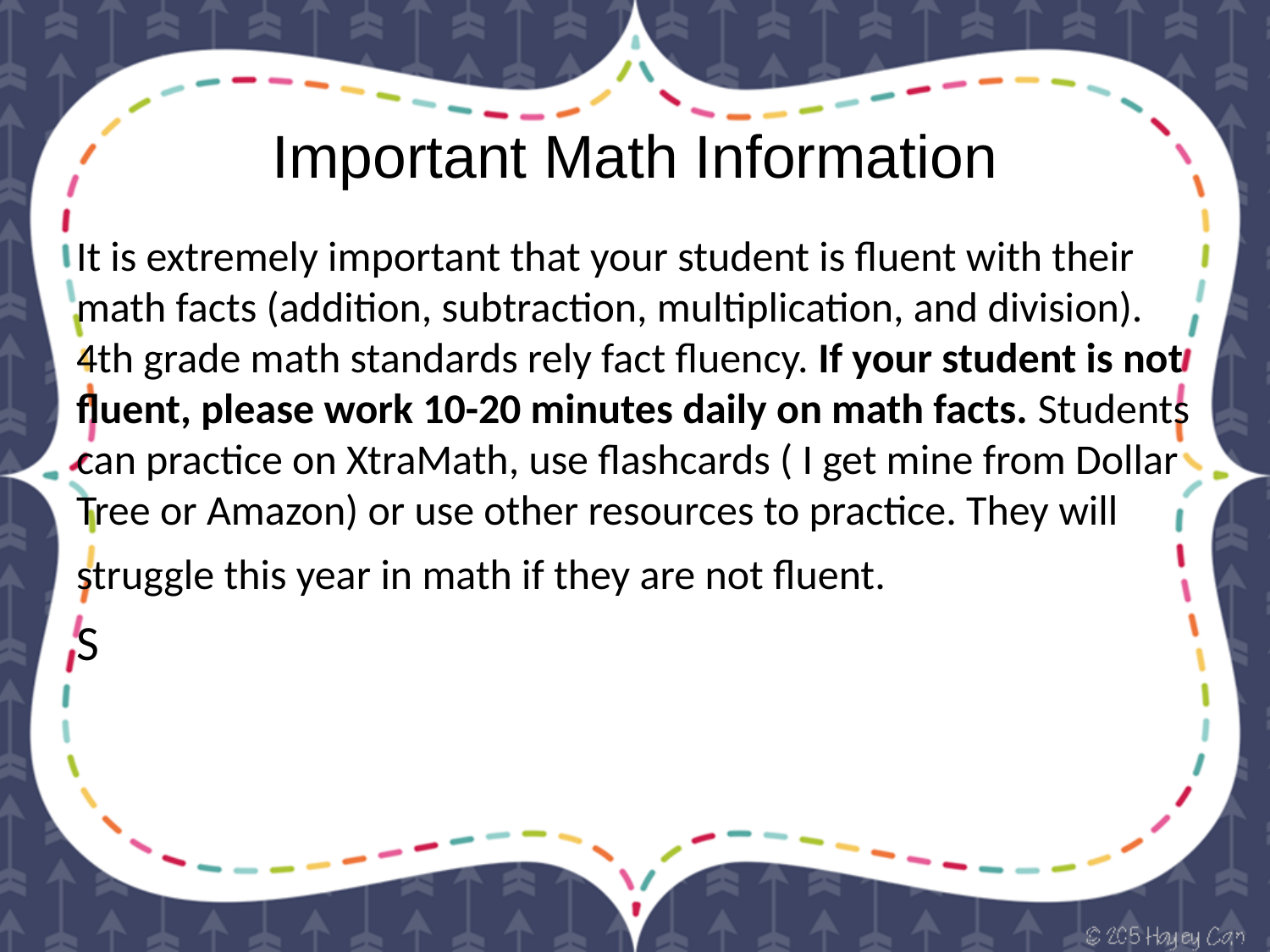

# Important Math Information
It is extremely important that your student is fluent with their math facts (addition, subtraction, multiplication, and division). 4th grade math standards rely fact fluency. If your student is not fluent, please work 10-20 minutes daily on math facts. Students can practice on XtraMath, use flashcards ( I get mine from Dollar Tree or Amazon) or use other resources to practice. They will struggle this year in math if they are not fluent.
S